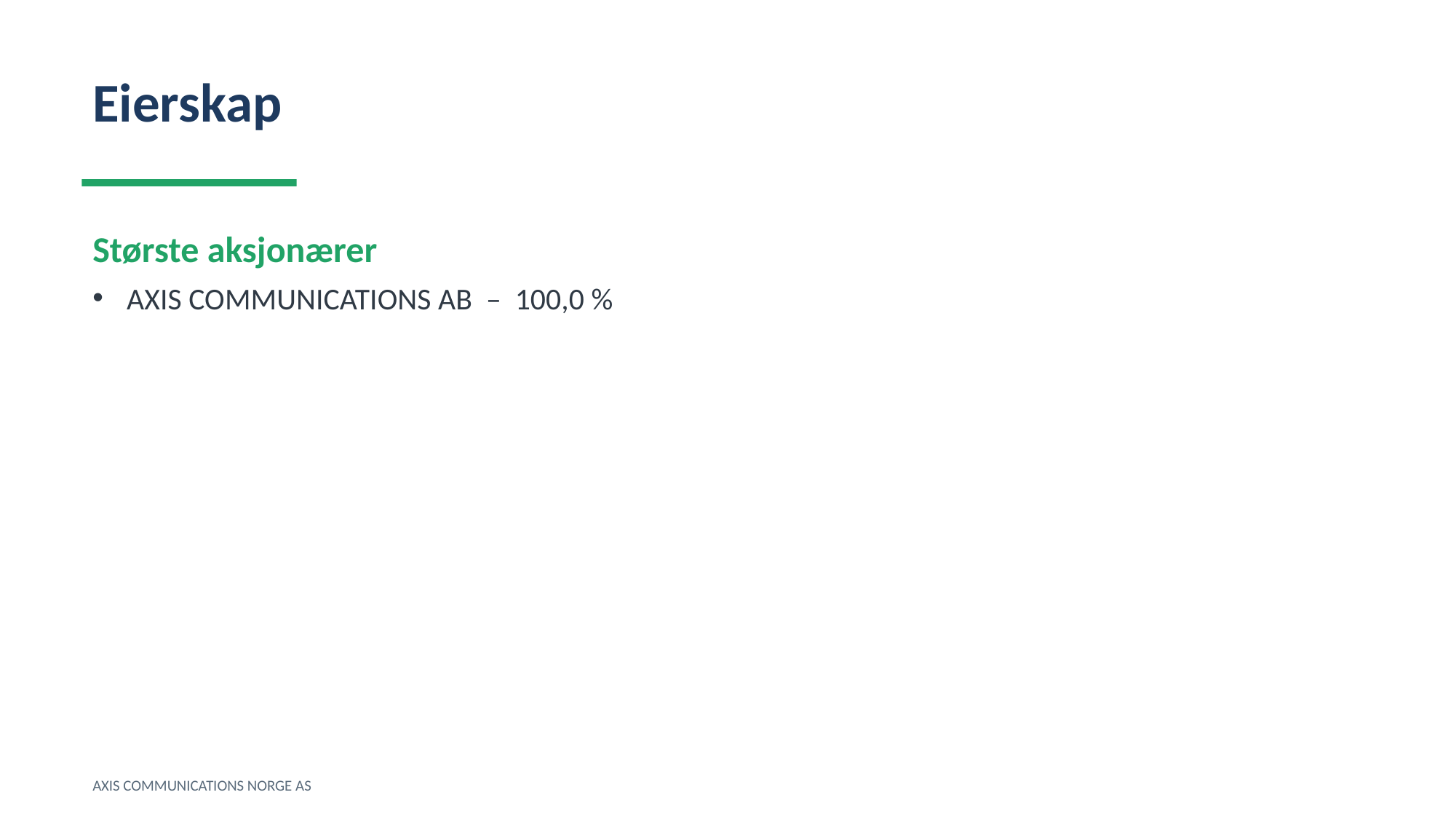

Eierskap

Største aksjonærer
AXIS COMMUNICATIONS AB  –  100,0 %
AXIS COMMUNICATIONS NORGE AS